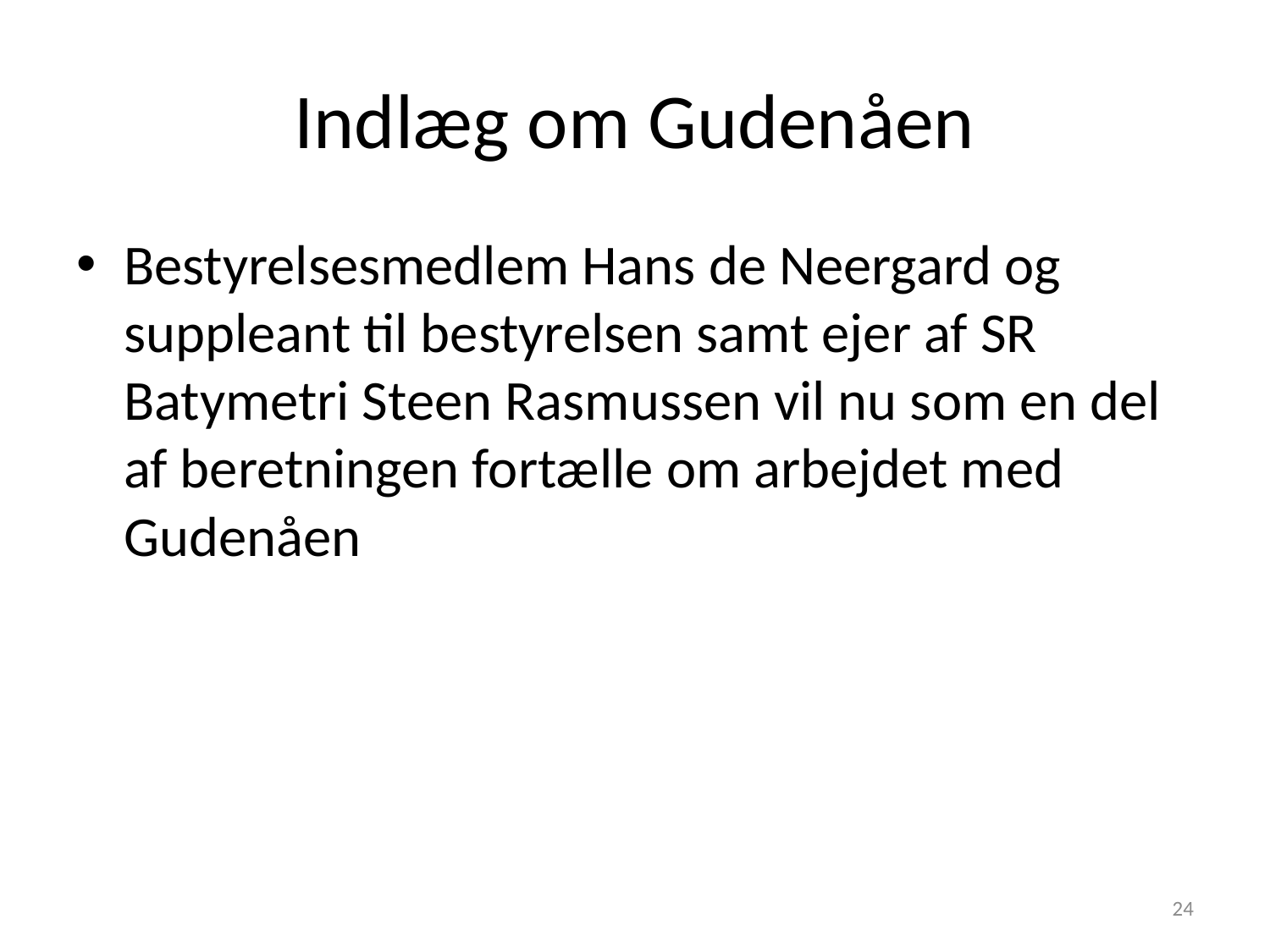

# Indlæg om Gudenåen
Bestyrelsesmedlem Hans de Neergard og suppleant til bestyrelsen samt ejer af SR Batymetri Steen Rasmussen vil nu som en del af beretningen fortælle om arbejdet med Gudenåen
24